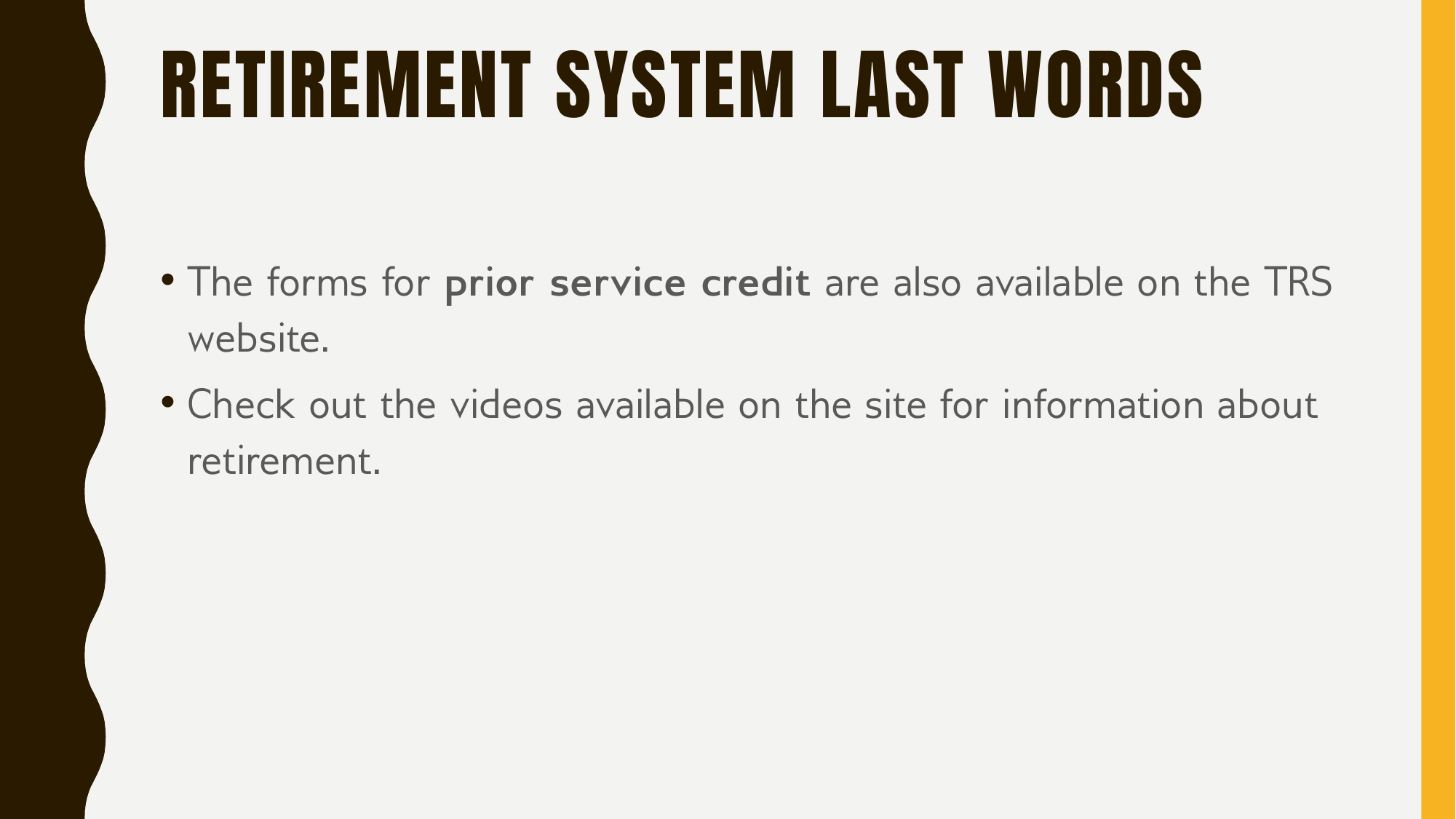

# Retirement System Last words

The forms for prior service credit are also available on the TRS website.
Check out the videos available on the site for information about retirement.